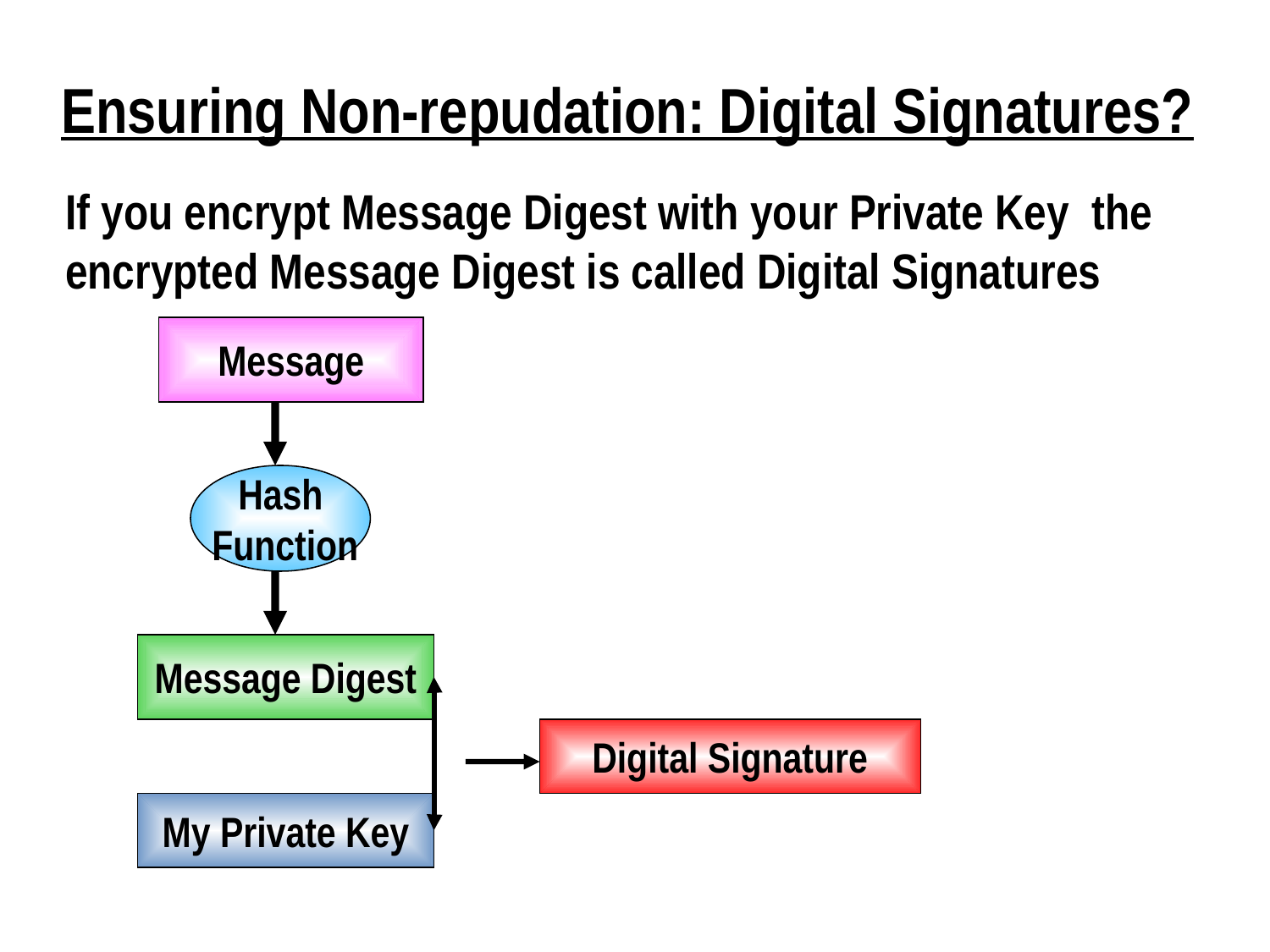

Ensuring Non-repudation: Digital Signatures?
If you encrypt Message Digest with your Private Key  the encrypted Message Digest is called Digital Signatures
Message

Hash
 Function

Message Digest
Digital Signature

My Private Key